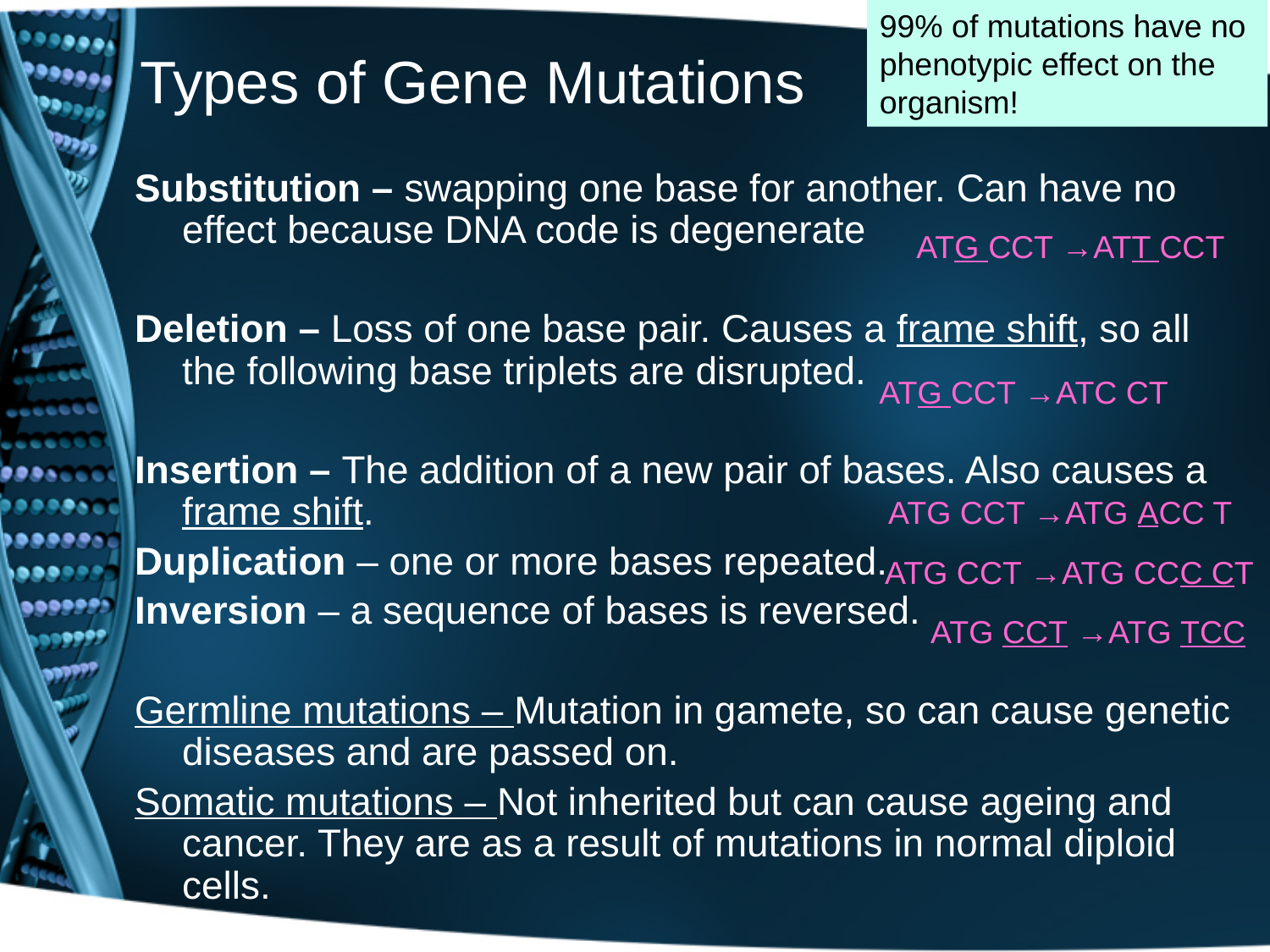

# Types of Gene Mutations
99% of mutations have no
phenotypic effect on the
organism!

Substitution – swapping one base for another. Can have no effect because DNA code is degenerate

Deletion – Loss of one base pair. Causes a frame shift, so all the following base triplets are disrupted.

Insertion – The addition of a new pair of bases. Also causes a frame shift.
Duplication – one or more bases repeated.
Inversion – a sequence of bases is reversed.

Germline mutations – Mutation in gamete, so can cause genetic diseases and are passed on.
Somatic mutations – Not inherited but can cause ageing and cancer. They are as a result of mutations in normal diploid cells.
ATG CCT →ATT CCT
ATG CCT →ATC CT
ATG CCT →ATG ACC T
ATG CCT →ATG CCC CT
ATG CCT →ATG TCC